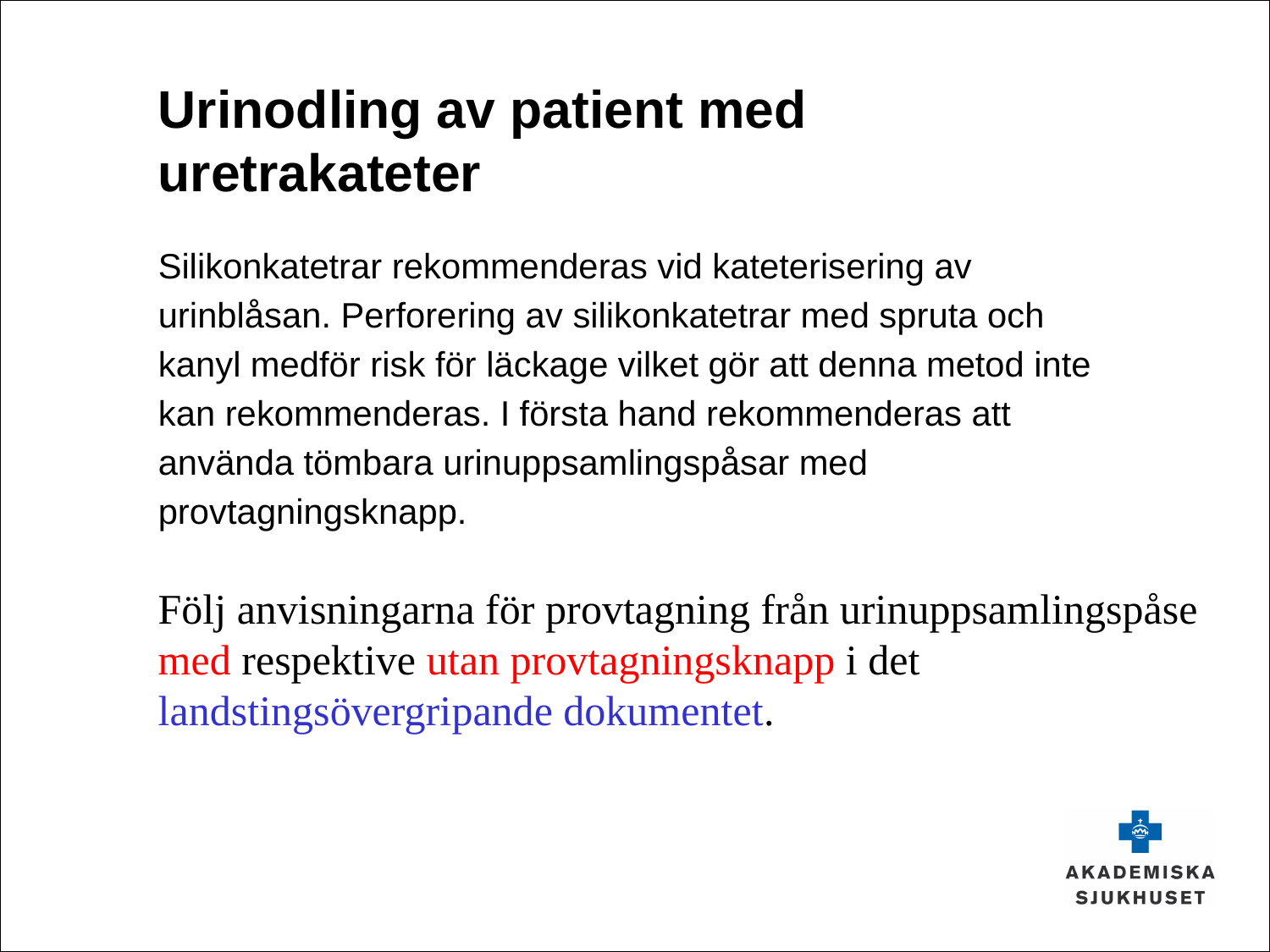

# Urinodling av patient med uretrakateter
Silikonkatetrar rekommenderas vid kateterisering av urinblåsan. Perforering av silikonkatetrar med spruta och kanyl medför risk för läckage vilket gör att denna metod inte kan rekommenderas. I första hand rekommenderas att använda tömbara urinuppsamlingspåsar med provtagningsknapp.
Följ anvisningarna för provtagning från urinuppsamlingspåse med respektive utan provtagningsknapp i det landstingsövergripande dokumentet.